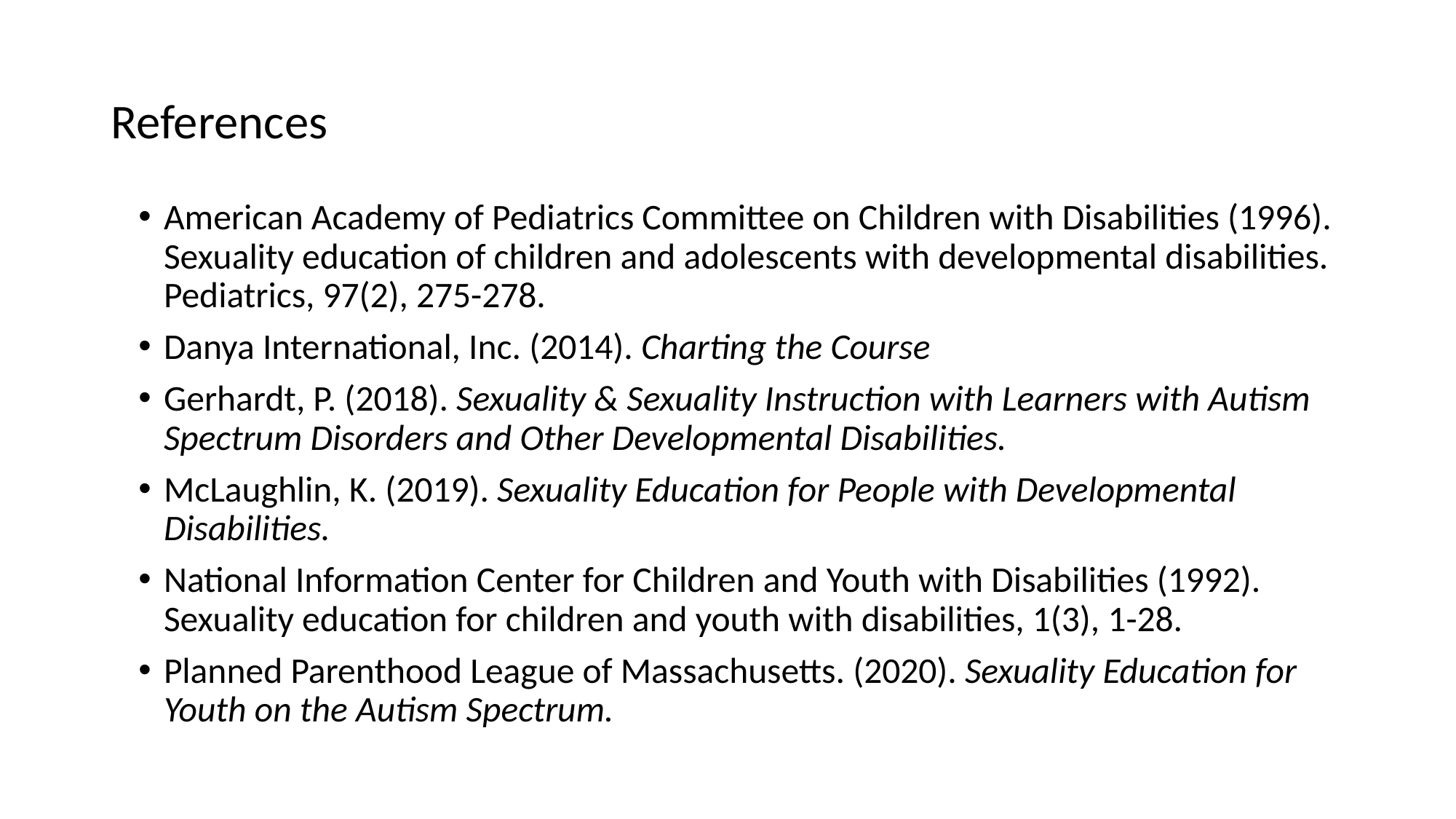

# References
American Academy of Pediatrics Committee on Children with Disabilities (1996). Sexuality education of children and adolescents with developmental disabilities. Pediatrics, 97(2), 275-278.
Danya International, Inc. (2014). Charting the Course
Gerhardt, P. (2018). Sexuality & Sexuality Instruction with Learners with Autism Spectrum Disorders and Other Developmental Disabilities.
McLaughlin, K. (2019). Sexuality Education for People with Developmental Disabilities.
National Information Center for Children and Youth with Disabilities (1992). Sexuality education for children and youth with disabilities, 1(3), 1-28.
Planned Parenthood League of Massachusetts. (2020). Sexuality Education for Youth on the Autism Spectrum.